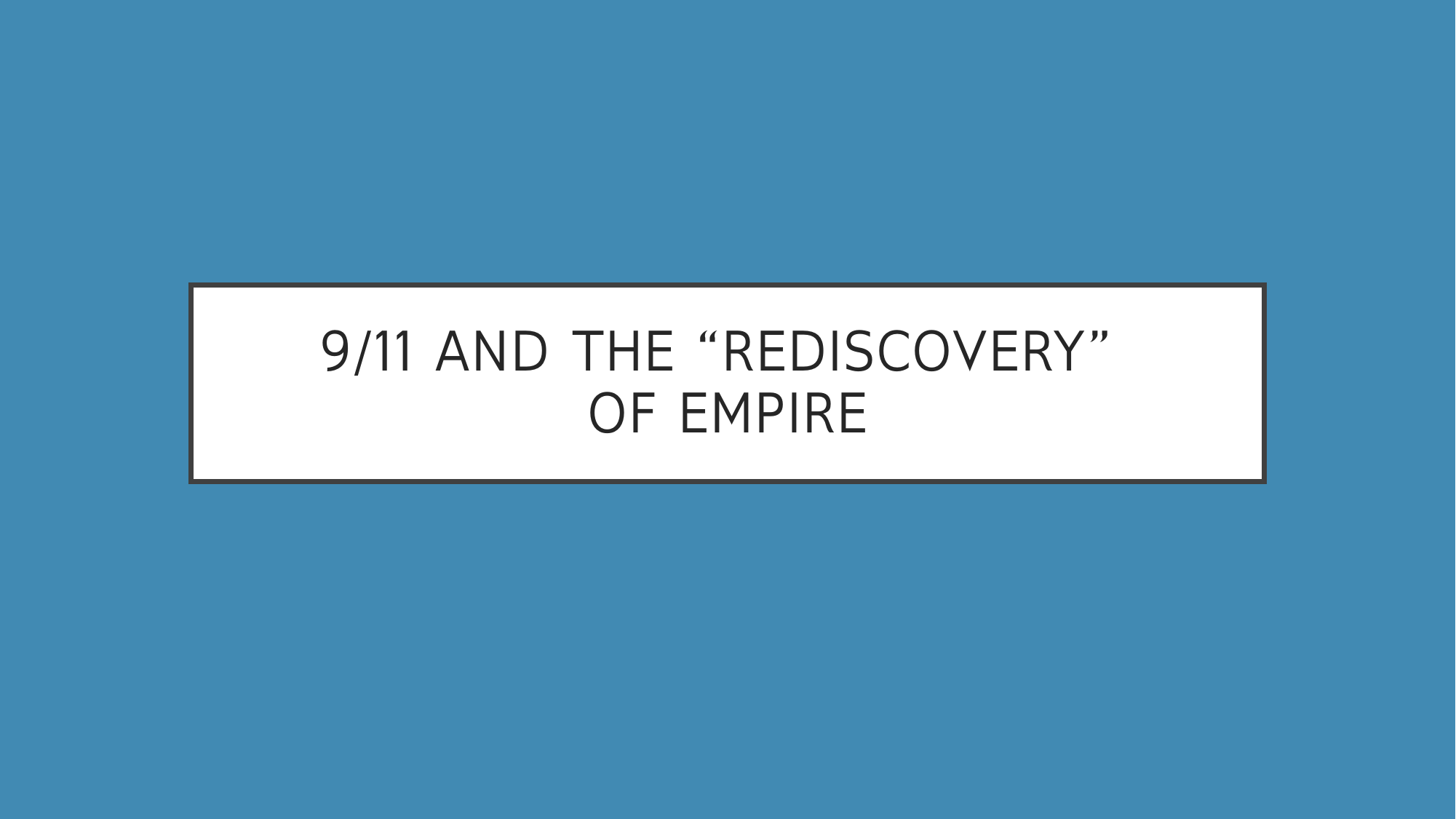

# 9/11 and the “rediscovery” of empire